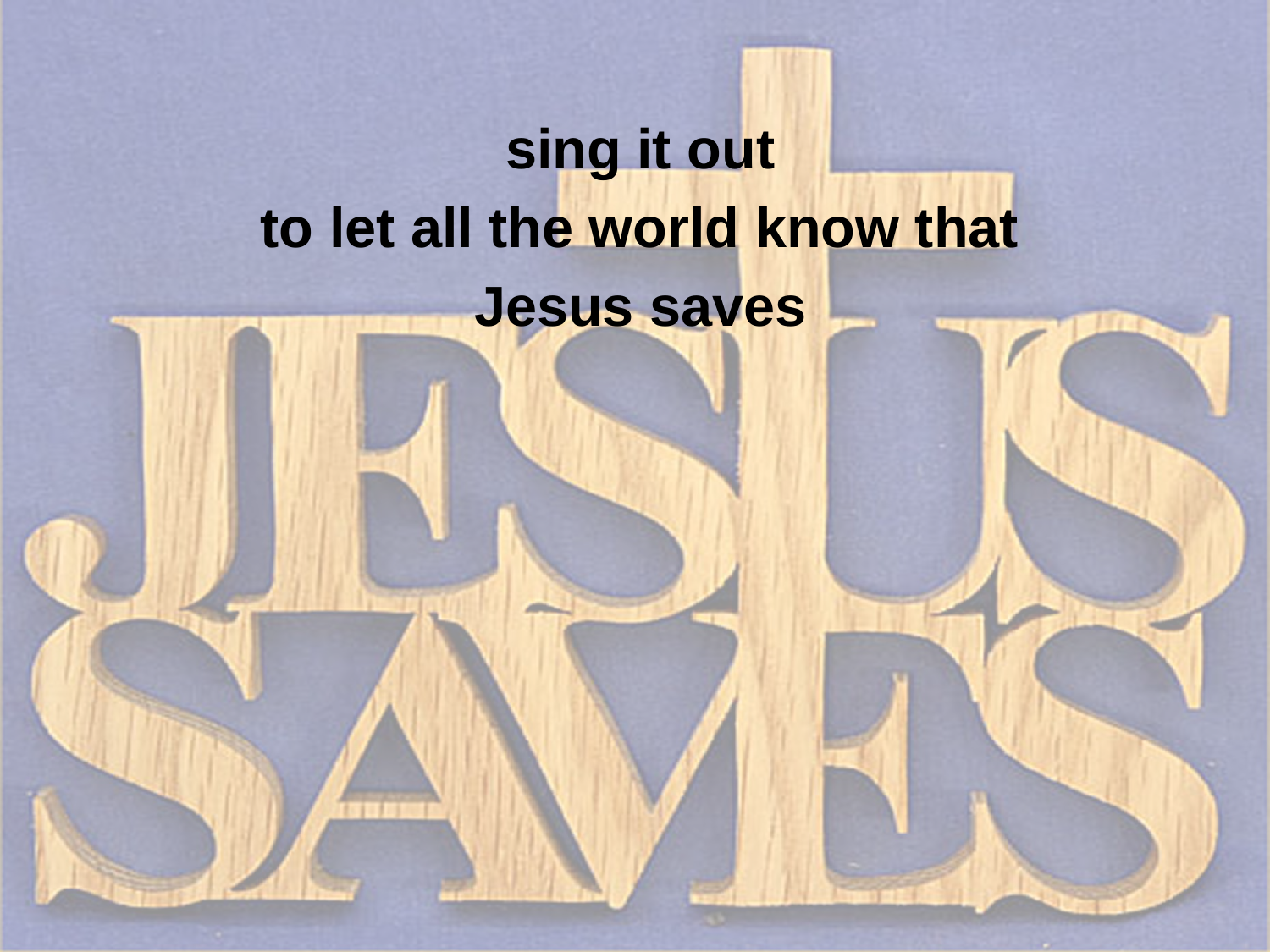

sing it out
to let all the world know that
Jesus saves